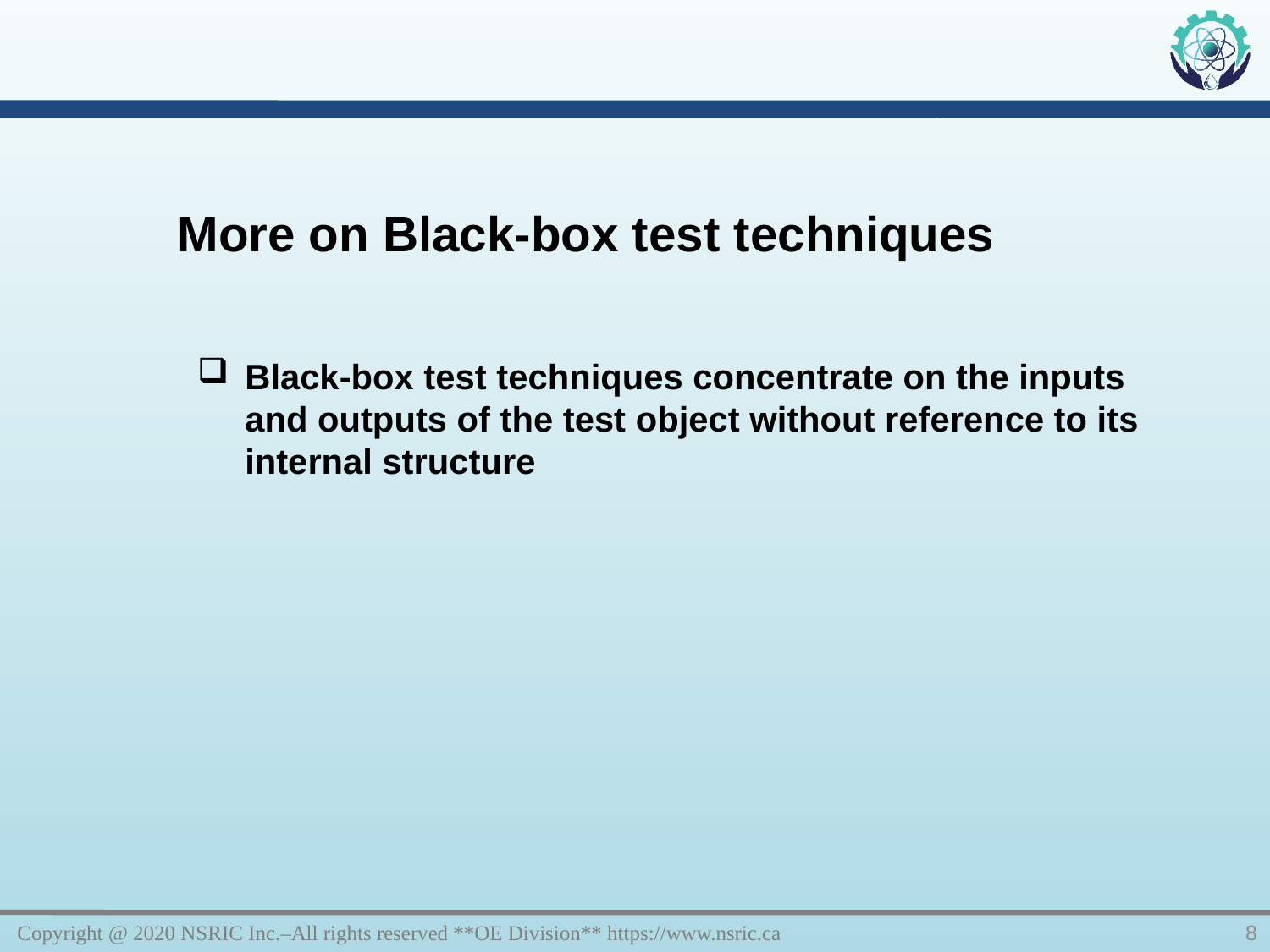

More on Black-box test techniques

Black-box test techniques concentrate on the inputs and outputs of the test object without reference to its internal structure
Copyright @ 2020 NSRIC Inc.–All rights reserved **OE Division** https://www.nsric.ca
8